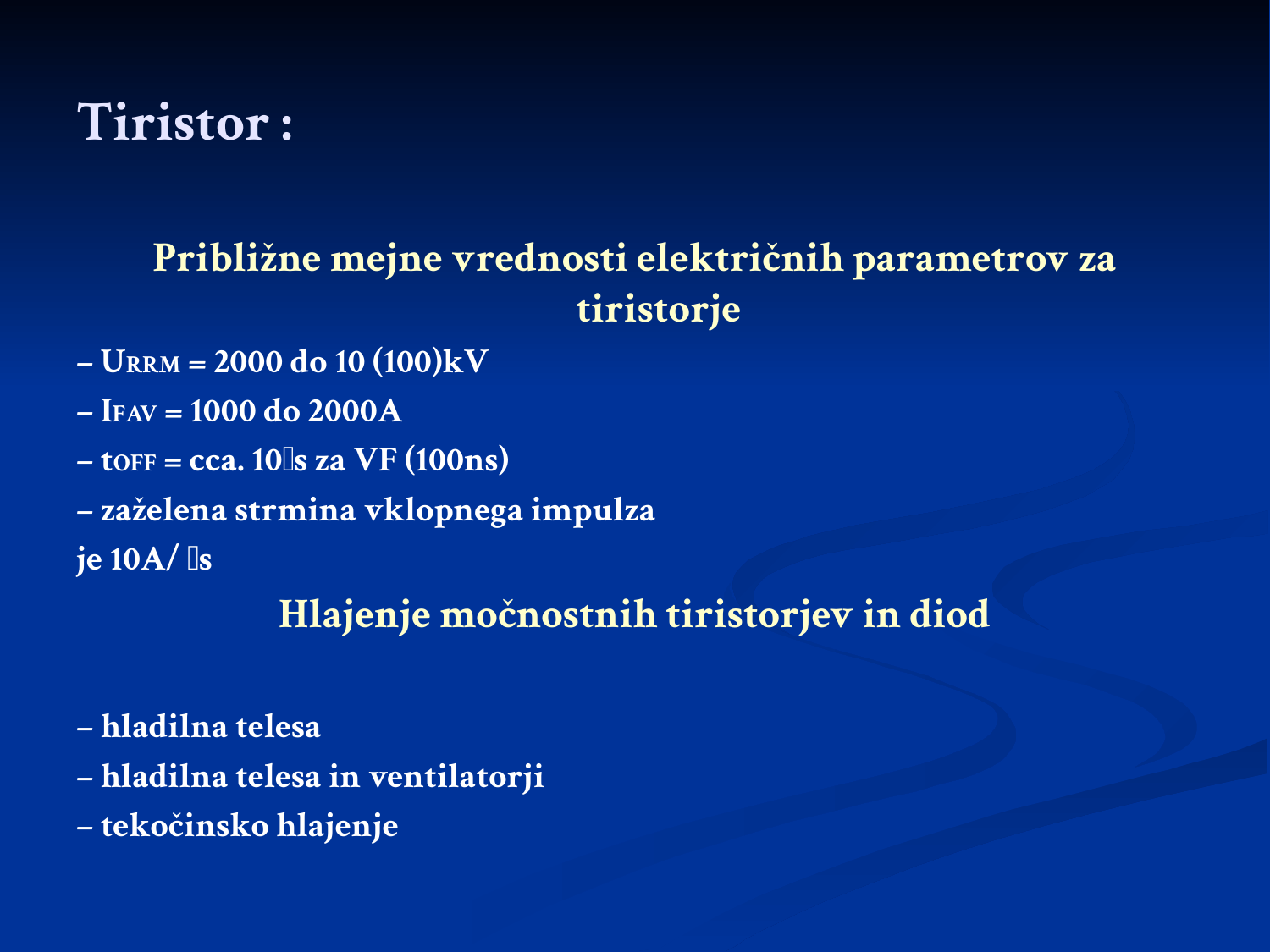

# Tiristor :
Približne mejne vrednosti električnih parametrov za tiristorje
– URRM = 2000 do 10 (100)kV
– IFAV = 1000 do 2000A
– tOFF = cca. 10μs za VF (100ns)
– zaželena strmina vklopnega impulza
je 10A/ μs
Hlajenje močnostnih tiristorjev in diod

– hladilna telesa
– hladilna telesa in ventilatorji
– tekočinsko hlajenje